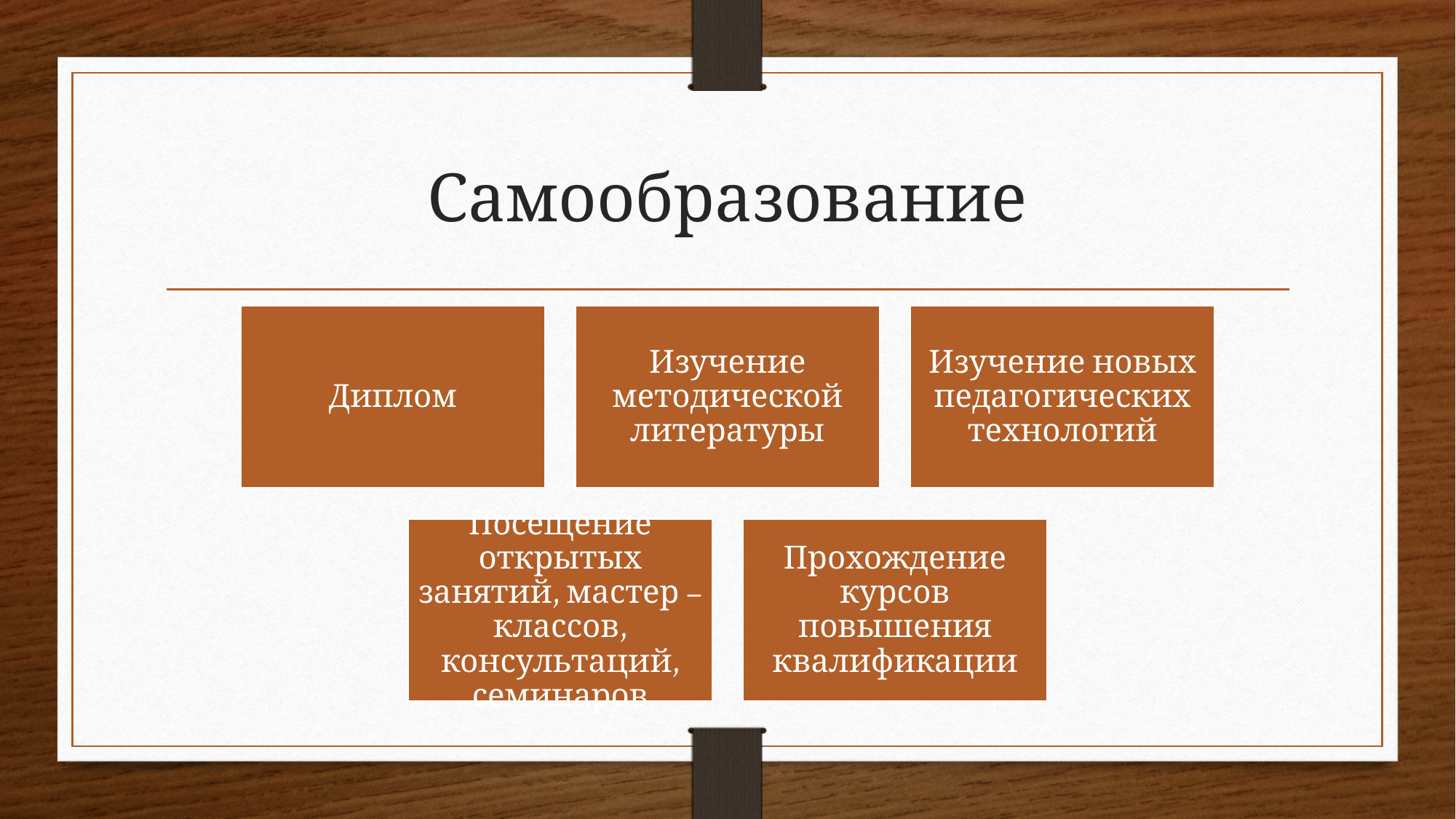

# Самообразование
Диплом
Изучение методической литературы
Изучение новых педагогических технологий
Посещение открытых занятий, мастер – классов, консультаций, семинаров
Прохождение курсов повышения квалификации